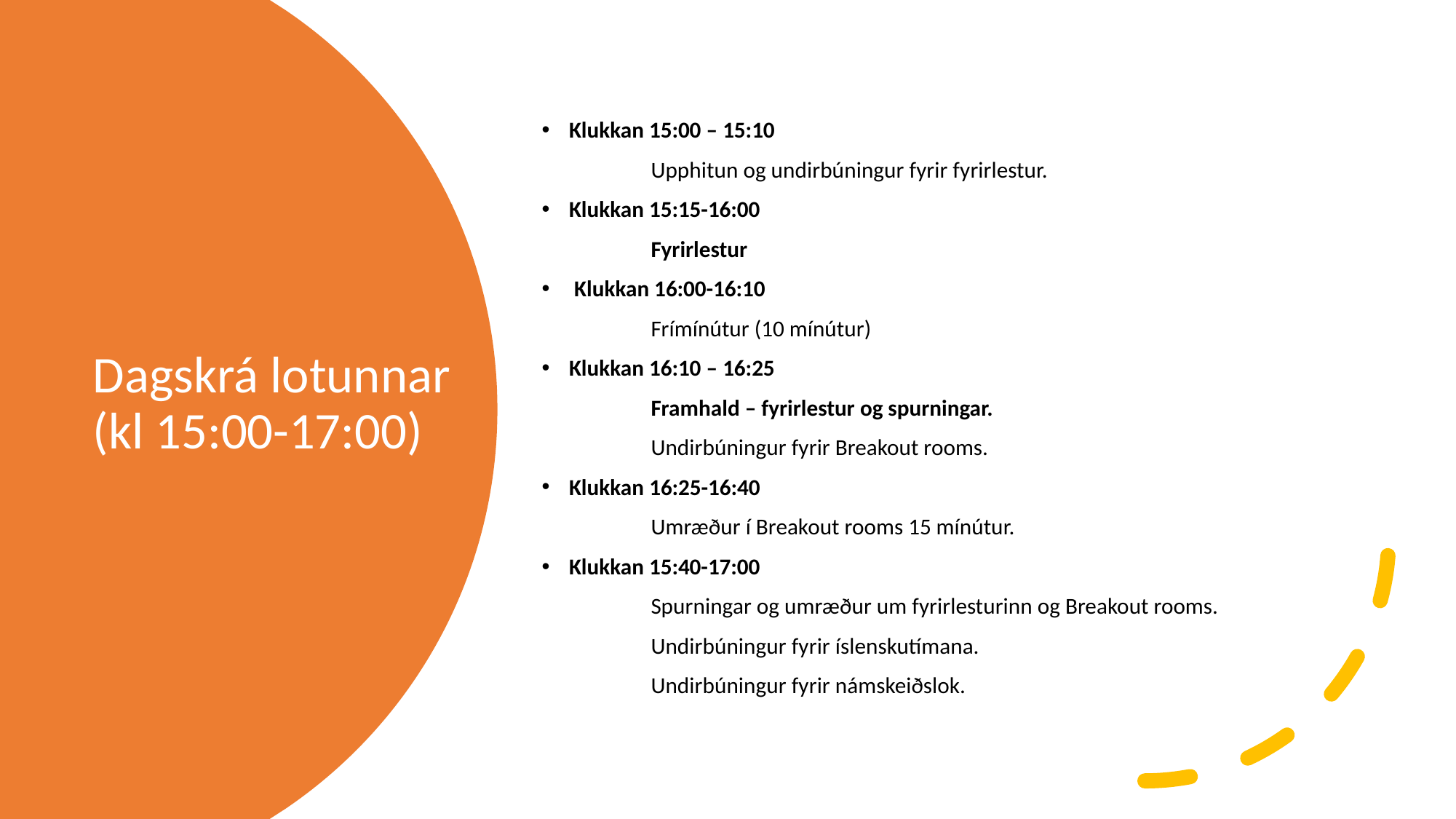

Klukkan 15:00 – 15:10
	Upphitun og undirbúningur fyrir fyrirlestur.
Klukkan 15:15-16:00
	Fyrirlestur
 Klukkan 16:00-16:10
	Frímínútur (10 mínútur)
Klukkan 16:10 – 16:25
	Framhald – fyrirlestur og spurningar.
	Undirbúningur fyrir Breakout rooms.
Klukkan 16:25-16:40
	Umræður í Breakout rooms 15 mínútur.
Klukkan 15:40-17:00
	Spurningar og umræður um fyrirlesturinn og Breakout rooms.
	Undirbúningur fyrir íslenskutímana.
	Undirbúningur fyrir námskeiðslok.

# Dagskrá lotunnar (kl 15:00-17:00)